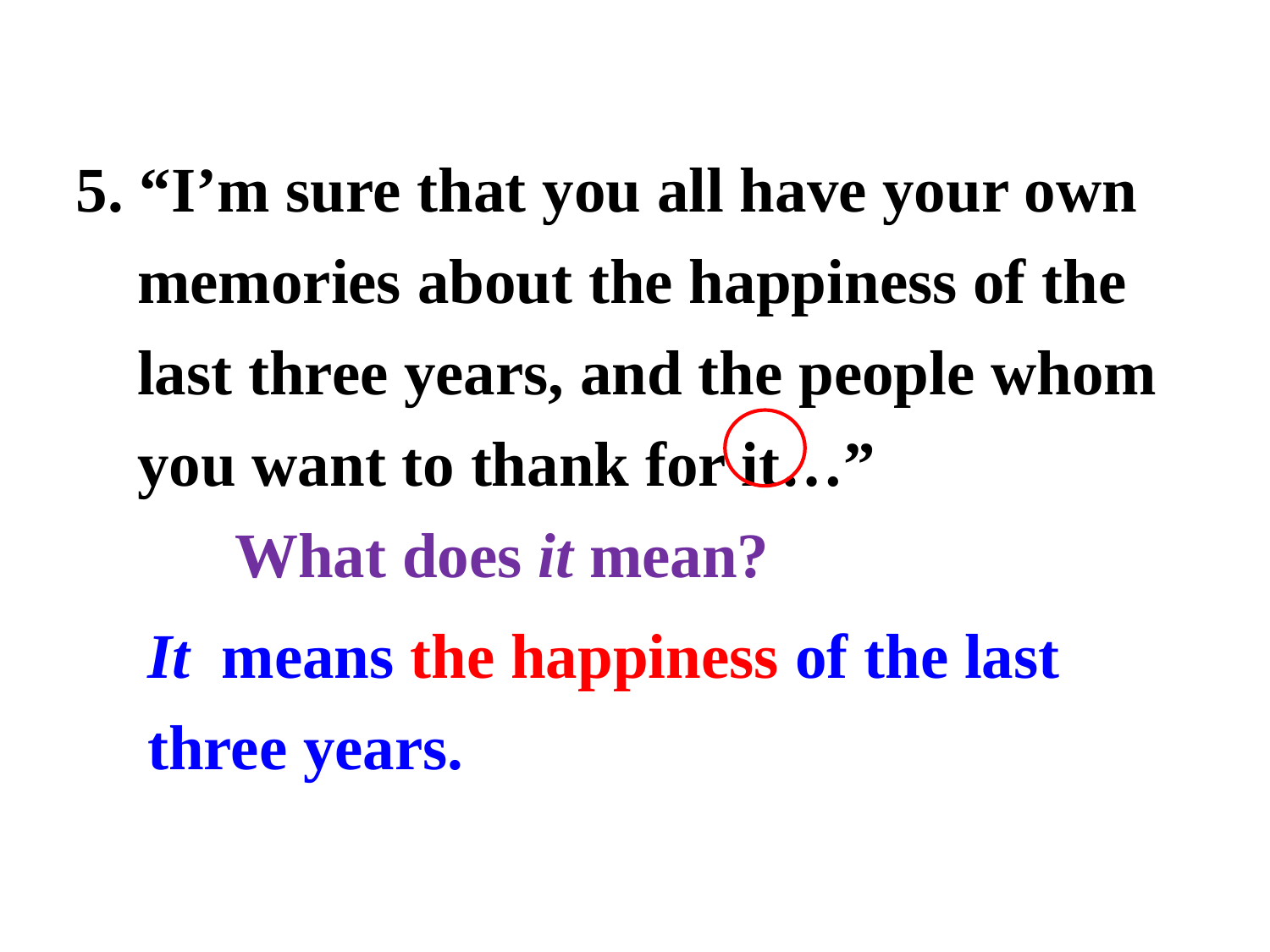

5. “I’m sure that you all have your own memories about the happiness of the last three years, and the people whom you want to thank for it…”
          What does it mean?

It  means the happiness of the last three years.